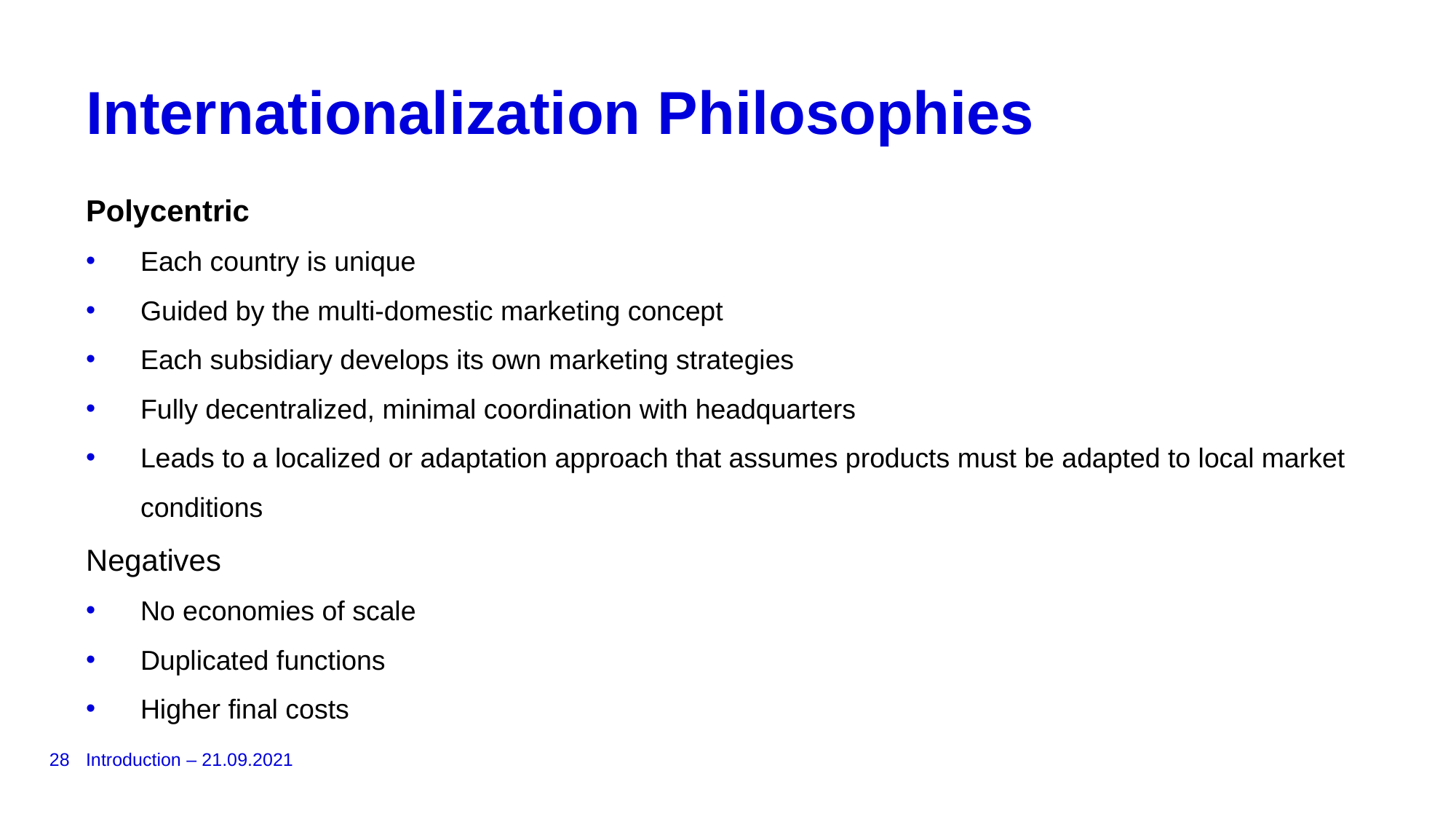

# Internationalization Philosophies
Polycentric
Each country is unique
Guided by the multi-domestic marketing concept
Each subsidiary develops its own marketing strategies
Fully decentralized, minimal coordination with headquarters
Leads to a localized or adaptation approach that assumes products must be adapted to local market conditions
Negatives
No economies of scale
Duplicated functions
Higher final costs

28
Introduction – 21.09.2021